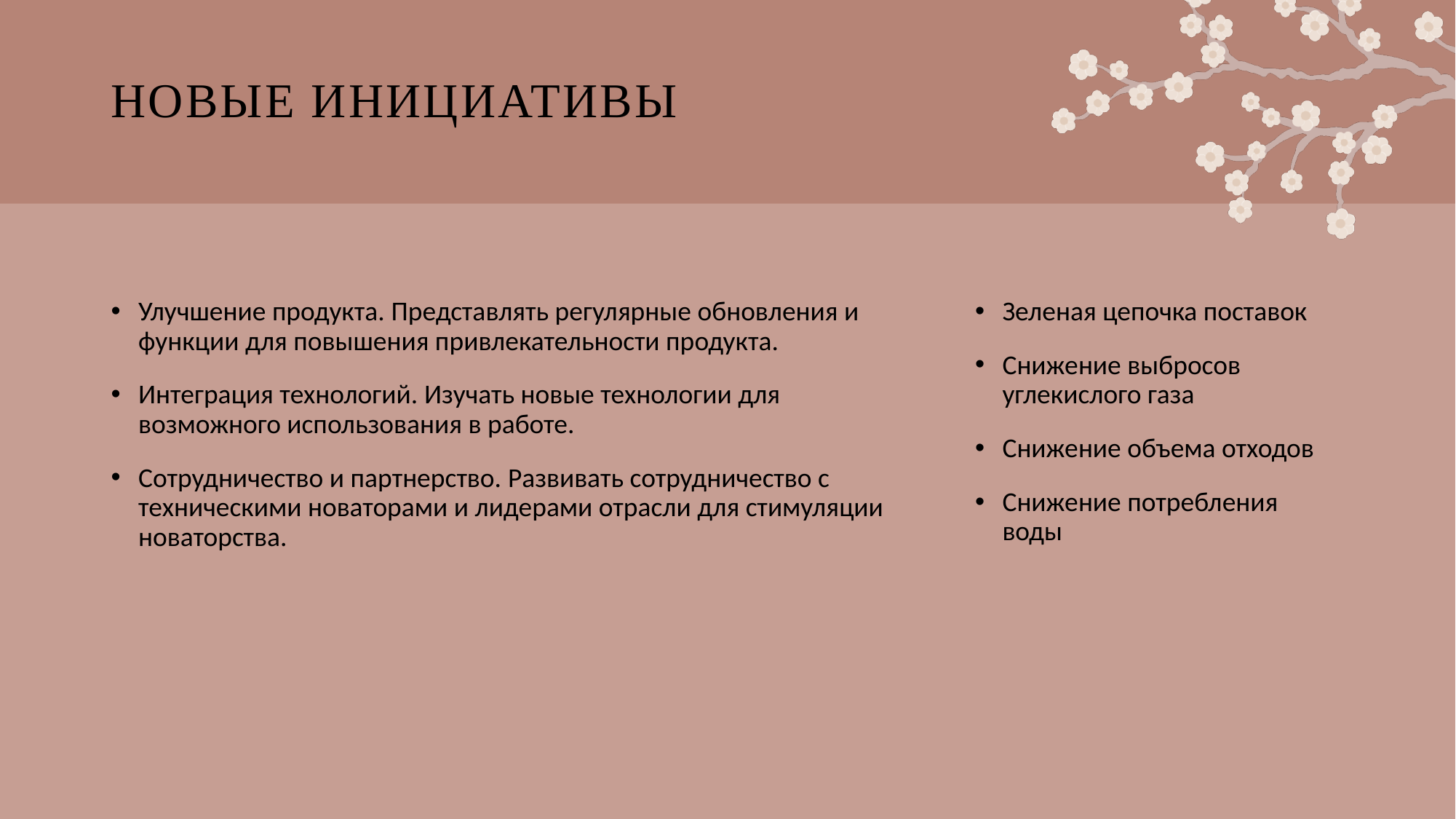

# Новые инициативы
Улучшение продукта. Представлять регулярные обновления и функции для повышения привлекательности продукта.
Интеграция технологий. Изучать новые технологии для возможного использования в работе.
Сотрудничество и партнерство. Развивать сотрудничество с техническими новаторами и лидерами отрасли для стимуляции новаторства.
Зеленая цепочка поставок
Снижение выбросов углекислого газа
Снижение объема отходов
Снижение потребления воды